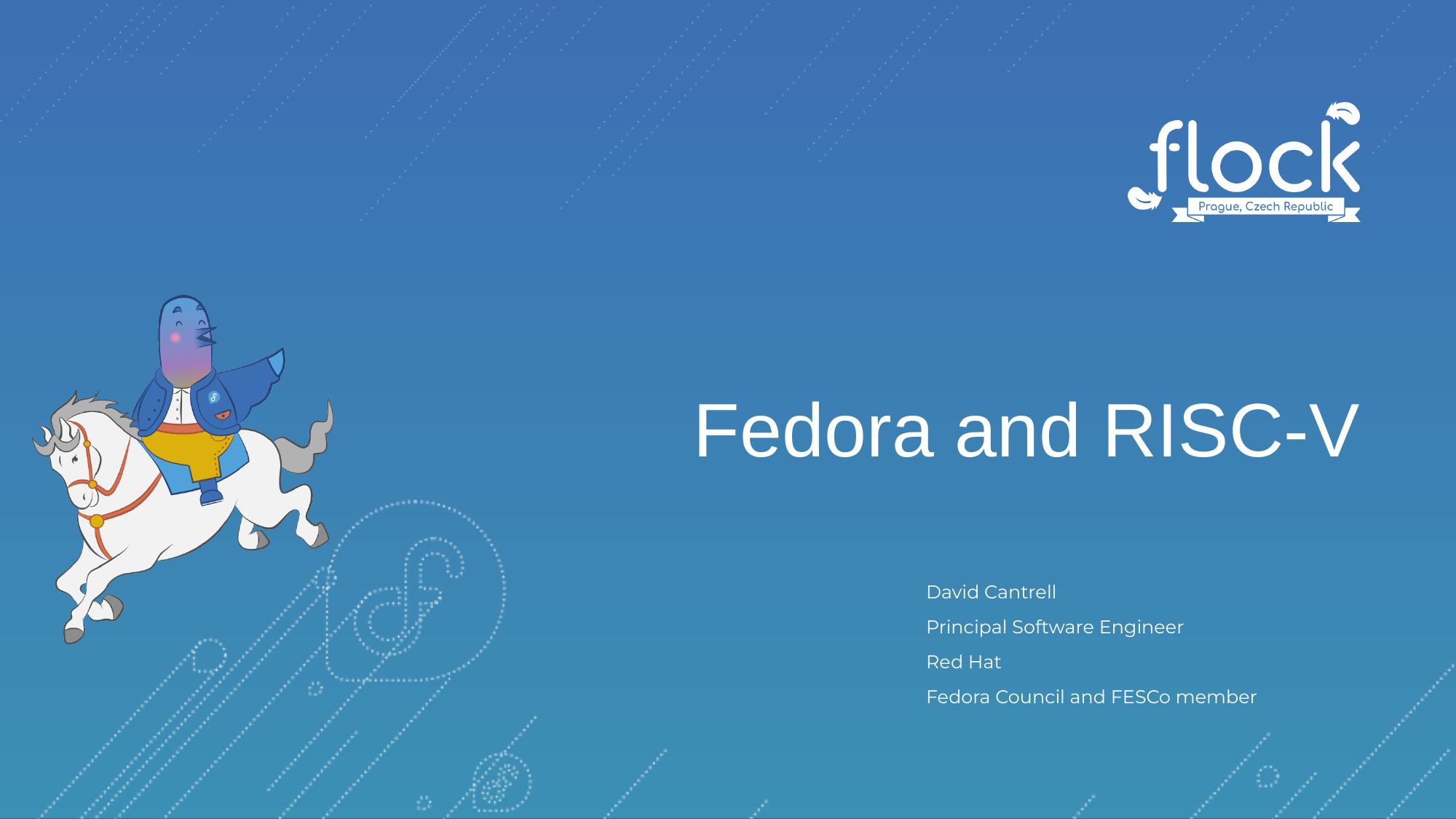

# Fedora and RISC-V

David Cantrell
Principal Software Engineer
Red Hat
Fedora Council and FESCo member